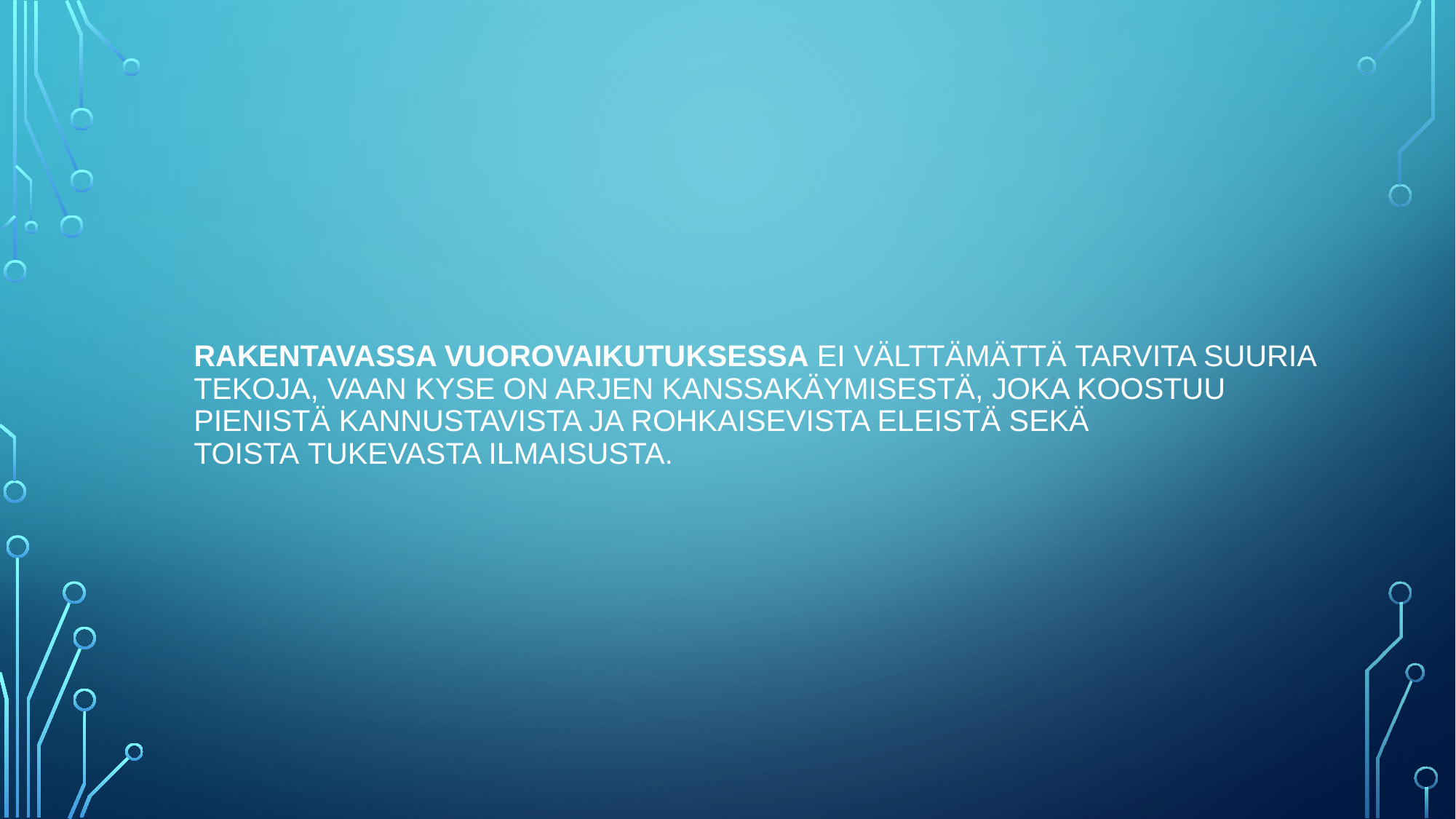

# RAKENTAVASSA VUOROVAIKUTUKSESSA EI VÄLTTÄMÄTTÄ TARVITA SUURIA TEKOJA, VAAN KYSE ON ARJEN KANSSAKÄYMISESTÄ, JOKA KOOSTUU PIENISTÄ KANNUSTAVISTA JA ROHKAISEVISTA ELEISTÄ SEKÄ TOISTA TUKEVASTA ILMAISUSTA.